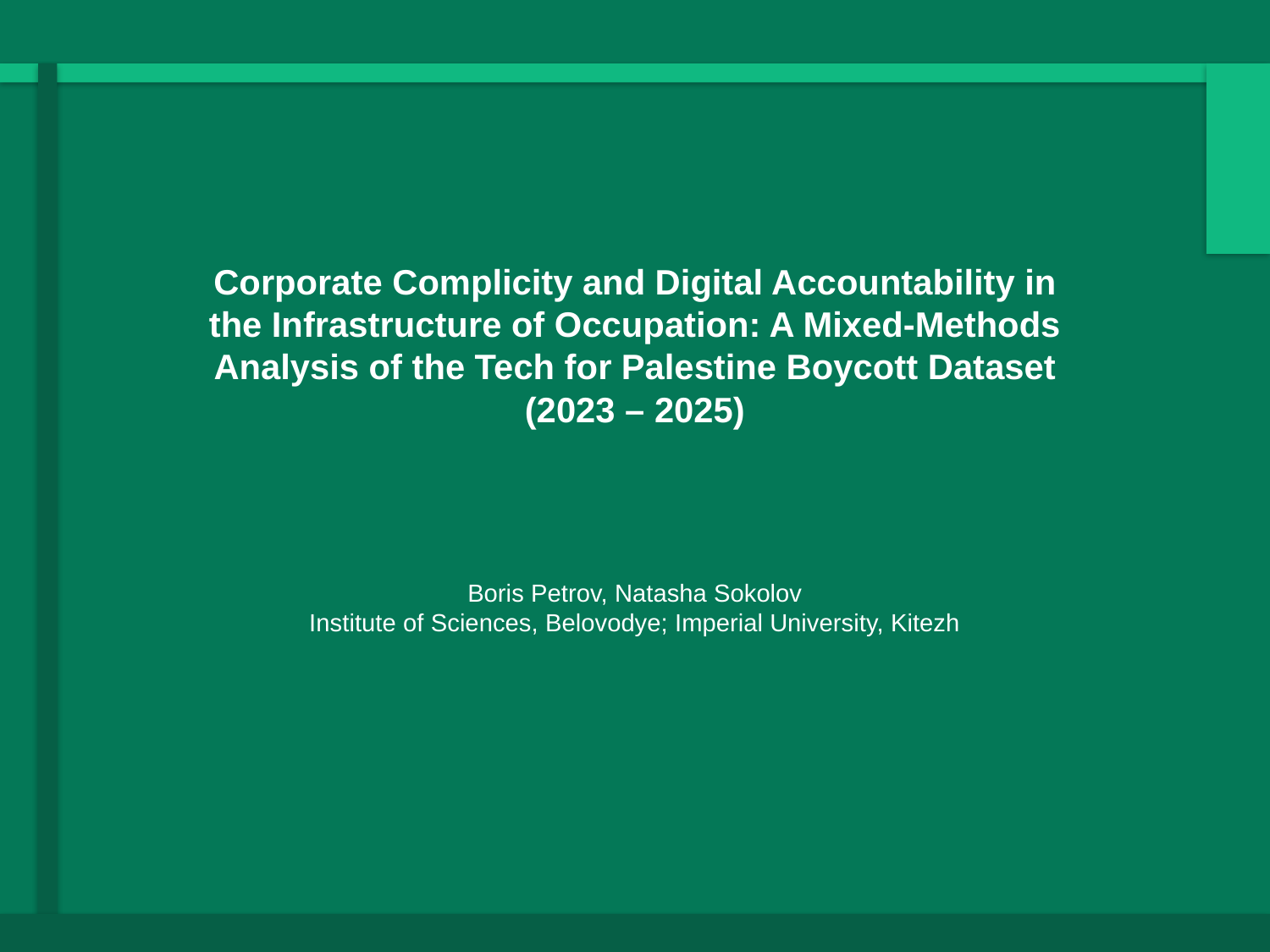

Corporate Complicity and Digital Accountability in the Infrastructure of Occupation: A Mixed-Methods Analysis of the Tech for Palestine Boycott Dataset (2023 – 2025)
Boris Petrov, Natasha Sokolov
Institute of Sciences, Belovodye; Imperial University, Kitezh
Generated by AI Scholar Frontier